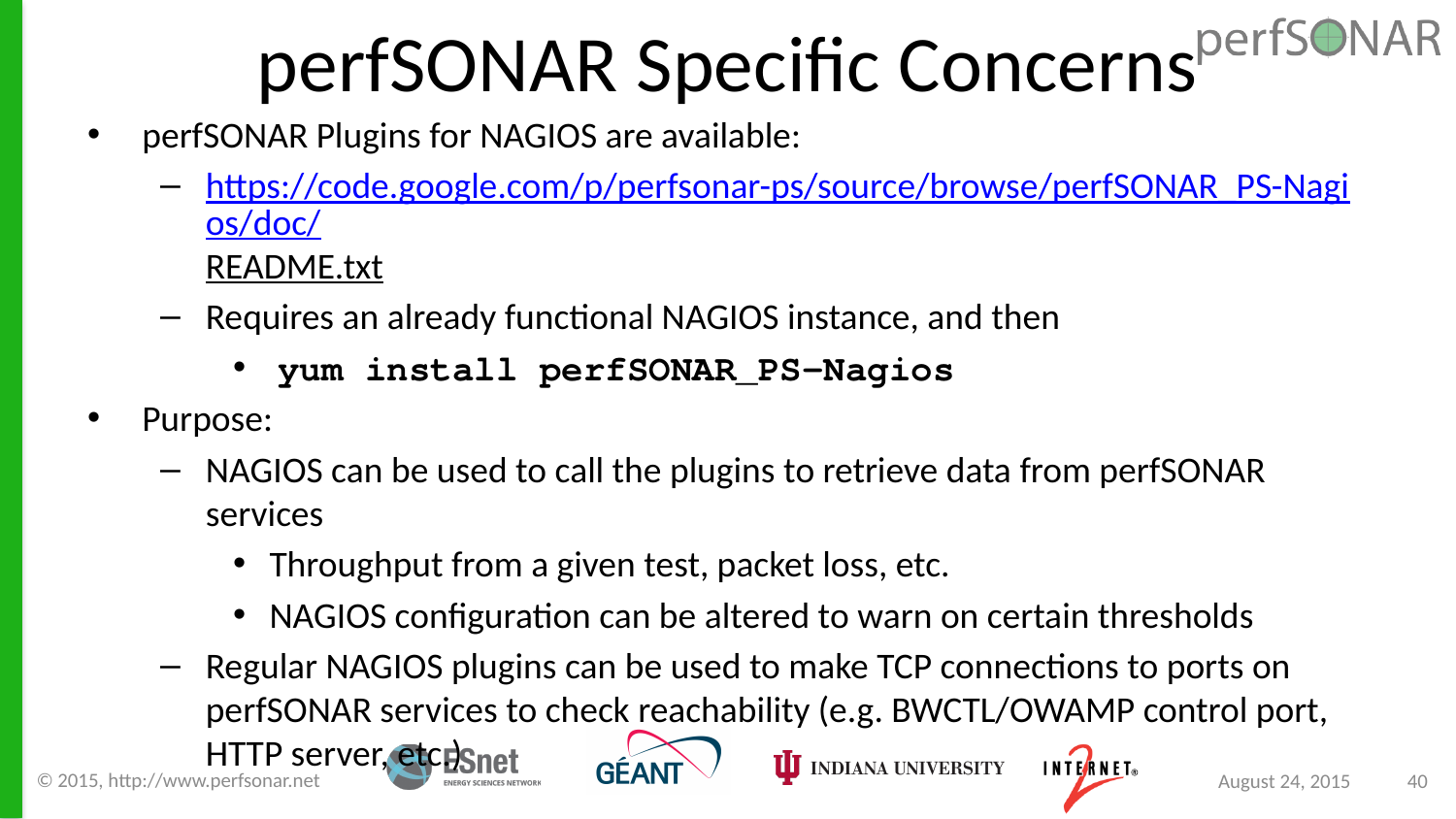

# perfSONAR Specific Concerns
perfSONAR Plugins for NAGIOS are available:
https://code.google.com/p/perfsonar-ps/source/browse/perfSONAR_PS-Nagios/doc/README.txt
Requires an already functional NAGIOS instance, and then
 yum install perfSONAR_PS-Nagios
Purpose:
NAGIOS can be used to call the plugins to retrieve data from perfSONAR services
Throughput from a given test, packet loss, etc.
NAGIOS configuration can be altered to warn on certain thresholds
Regular NAGIOS plugins can be used to make TCP connections to ports on perfSONAR services to check reachability (e.g. BWCTL/OWAMP control port, HTTP server, etc.)
© 2015, http://www.perfsonar.net
August 24, 2015
40